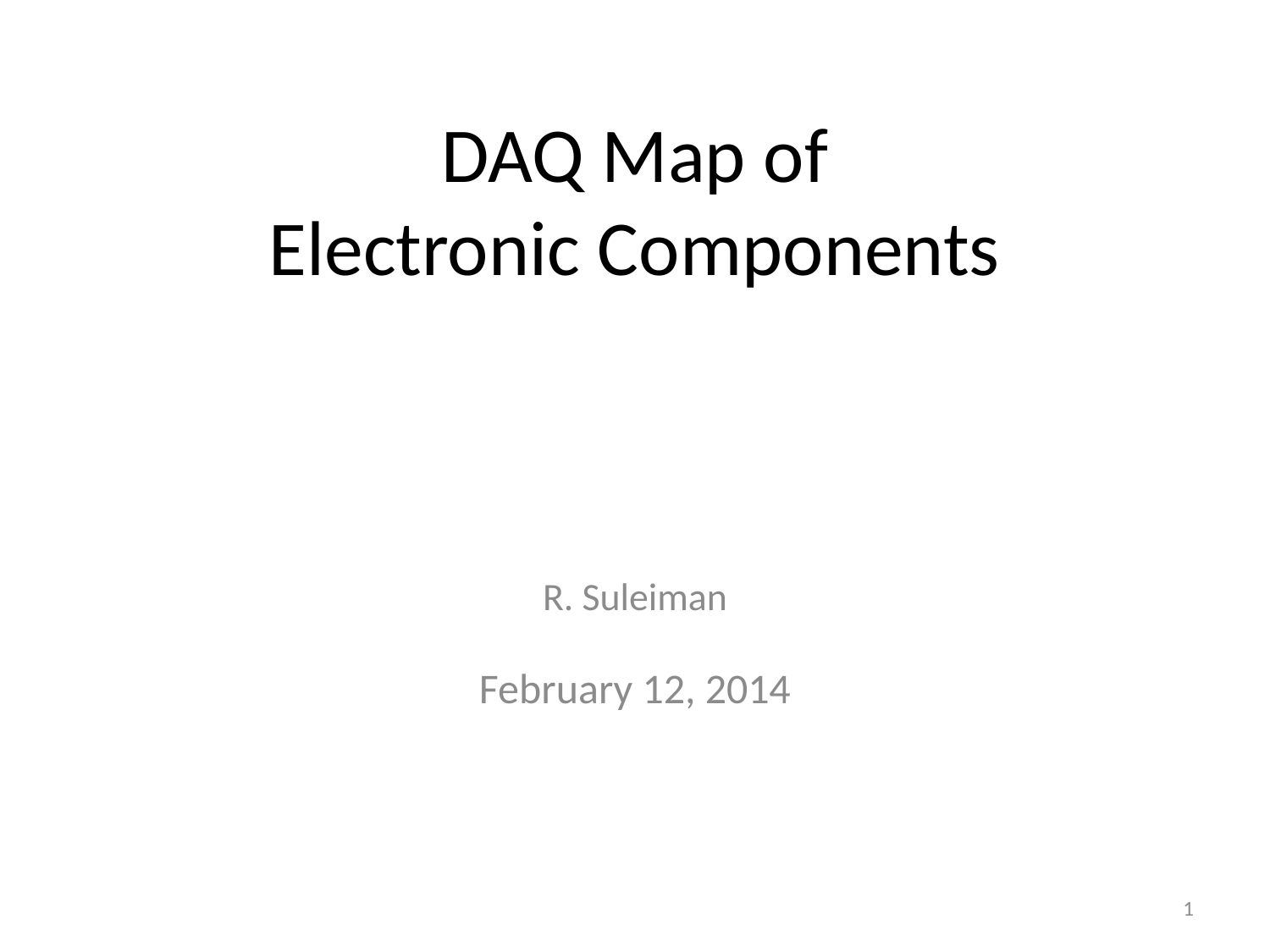

# DAQ Map of Electronic Components
R. Suleiman

February 12, 2014
1